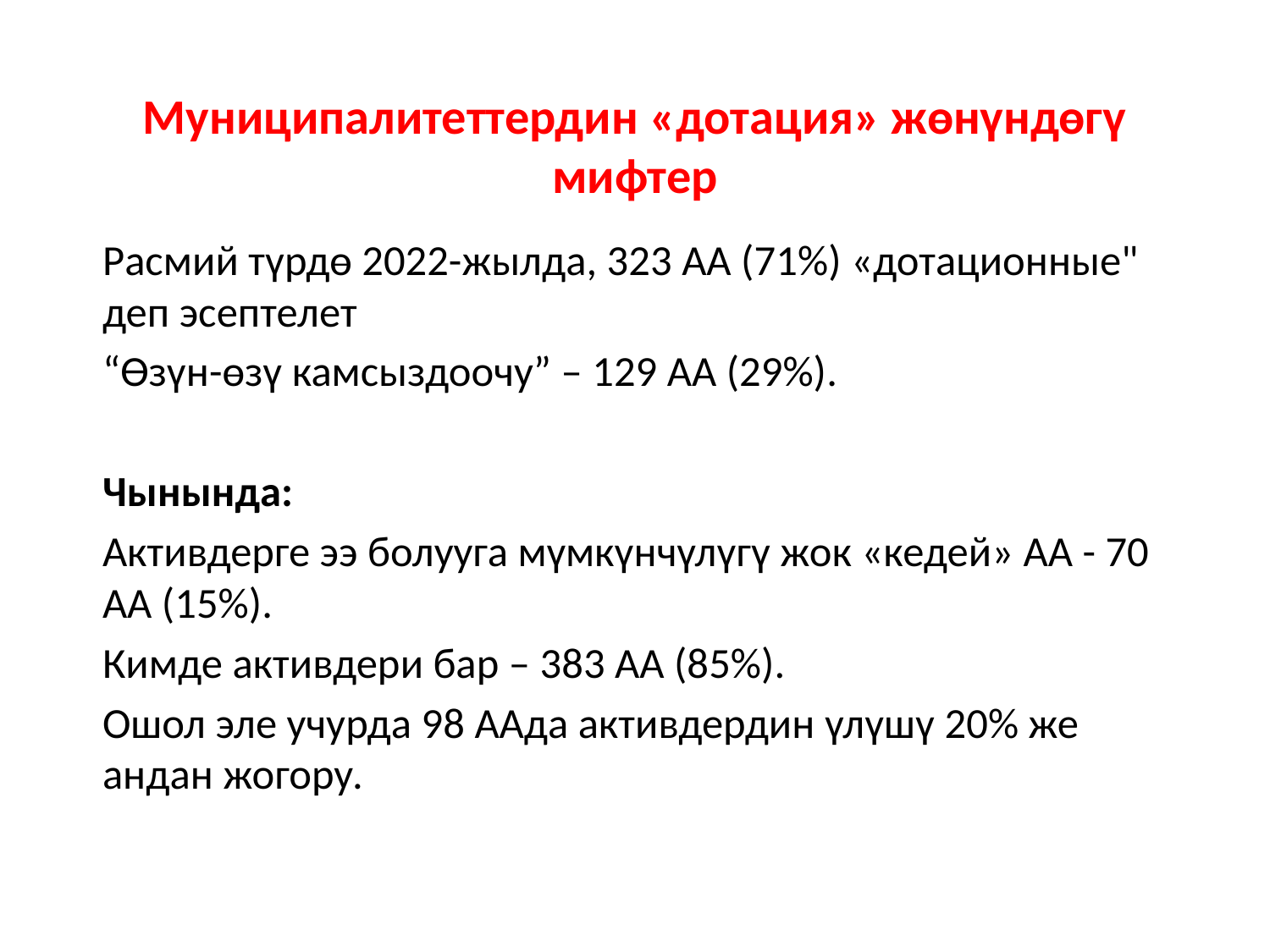

# Муниципалитеттердин «дотация» жөнүндөгү мифтер
Расмий түрдө 2022-жылда, 323 АА (71%) «дотационные" деп эсептелет
“Өзүн-өзү камсыздоочу” – 129 АА (29%).

Чынында:
Активдерге ээ болууга мүмкүнчүлүгү жок «кедей» АА - 70 АА (15%).
Кимде активдери бар – 383 АА (85%).
Ошол эле учурда 98 ААда активдердин үлүшү 20% же андан жогору.